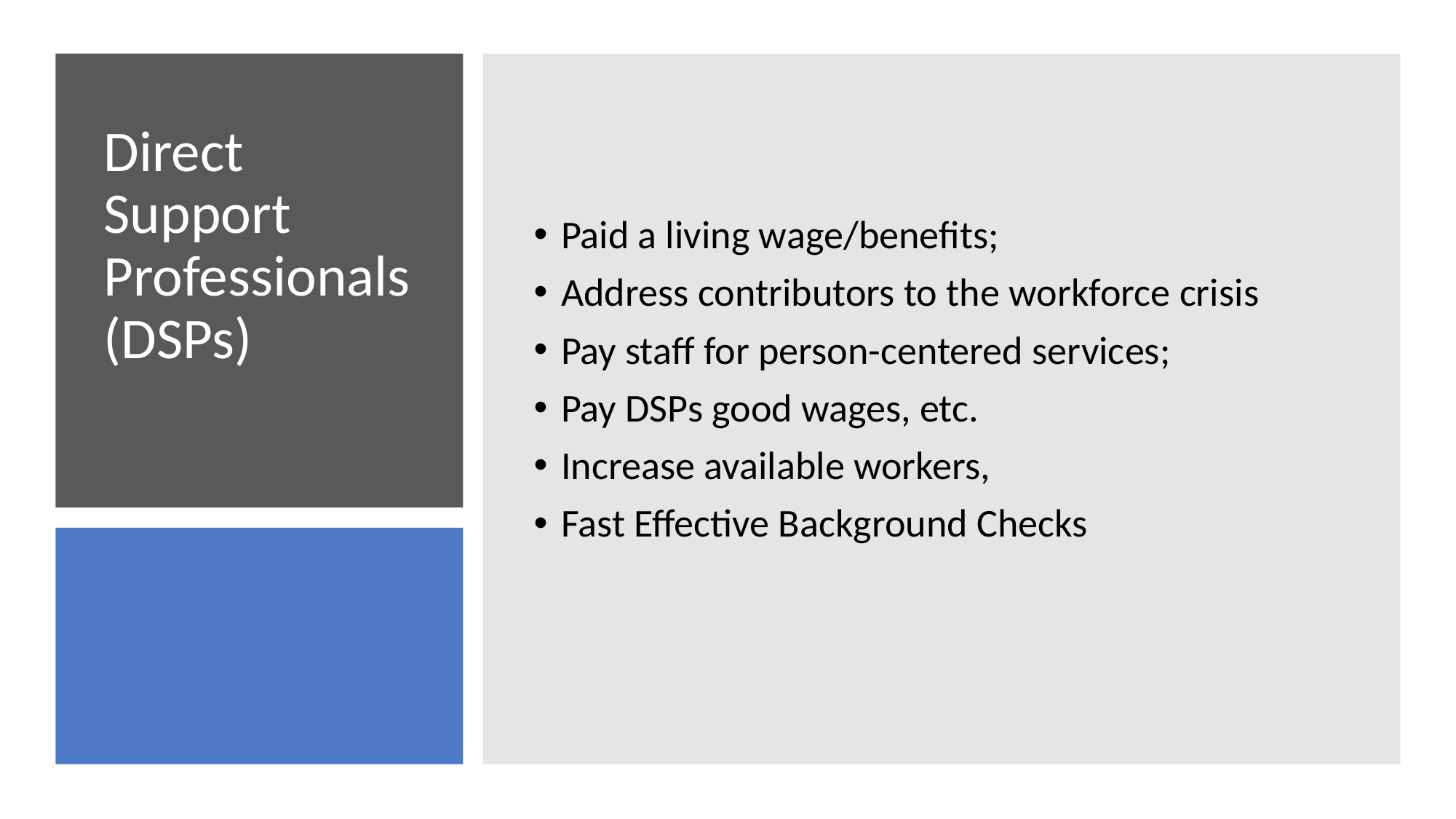

Paid a living wage/benefits;
Address contributors to the workforce crisis
Pay staff for person-centered services;
Pay DSPs good wages, etc.
Increase available workers,
Fast Effective Background Checks

# Direct Support Professionals (DSPs)